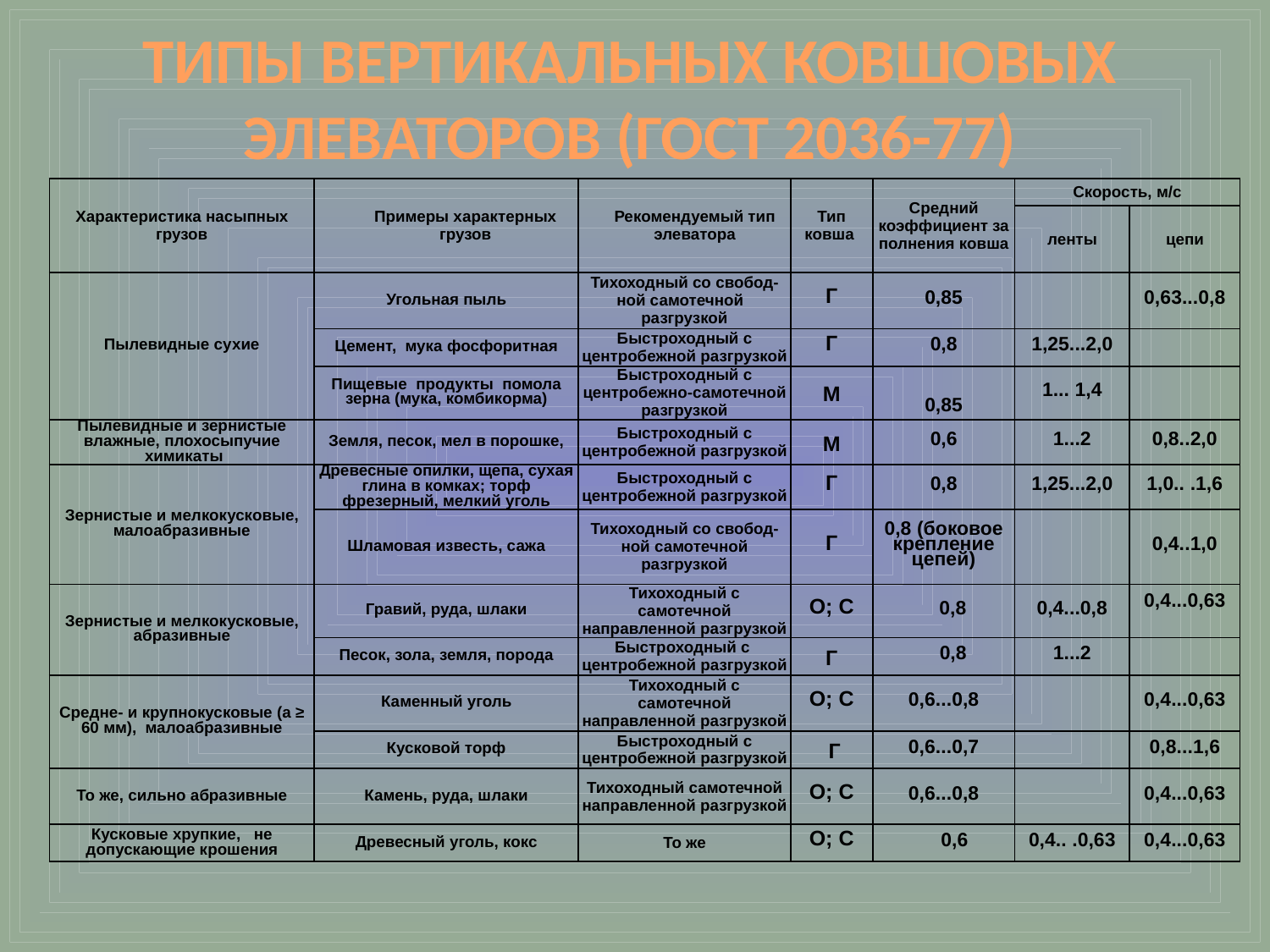

# ТИПЫ ВЕРТИКАЛЬНЫХ КОВШОВЫХ ЭЛЕВАТОРОВ (ГОСТ 2036-77)
| Характеристика насыпных грузов | Примеры характерных грузов | Рекомендуемый тип элеватора | Тип ковша | Средний коэффициент за­полнения ковша | Скорость, м/с |  |
| --- | --- | --- | --- | --- | --- | --- |
|  |  |  |  |  | ленты | цепи |
| Пылевидные сухие | Угольная пыль | Тихоходный со свобод- ной самотечной разгрузкой | Г | 0,85 |  | 0,63...0,8 |
|  | Цемент, мука фосфоритная | Быстроходный с центробежной разгрузкой | Г | 0,8 | 1,25...2,0 |  |
|  | Пищевые продукты помола зерна (мука, комбикорма) | Быстроходный с центробежно-самотечной разгрузкой | М | 0,85 | 1... 1,4 |  |
| Пылевидные и зернистые влажные, плохосыпучие химикаты | Земля, песок, мел в порошке, | Быстроходный с центробежной разгрузкой | М | 0,6 | 1...2 | 0,8..2,0 |
| Зернистые и мелкокусковые, малоабразивные | Древесные опилки, щепа, сухая глина в комках; торф фрезерный, мелкий уголь | Быстроходный с центробежной разгрузкой | Г | 0,8 | 1,25...2,0 | 1,0.. .1,6 |
|  | Шламовая известь, сажа | Тихоходный со свобод- ной самотечной разгрузкой | Г | 0,8 (боковое крепление цепей) |  | 0,4..1,0 |
| Зернистые и мелкокусковые, абразивные | Гравий, руда, шлаки | Тихоходный с самотечной направленной разгруз­кой | О; С | 0,8 | 0,4...0,8 | 0,4...0,63 |
|  | Песок, зола, земля, порода | Быстроходный с центробежной разгрузкой | Г | 0,8 | 1...2 |  |
| Средне- и крупнокусковые (а ≥ 60 мм), малоабразивные | Каменный уголь | Тихоходный с самотечной направленной разгрузкой | О; С | 0,6...0,8 |  | 0,4...0,63 |
|  | Кусковой торф | Быстроходный с центробежной разгрузкой | Г | 0,6...0,7 |  | 0,8...1,6 |
| То же, сильно абразивные | Камень, руда, шлаки | Тихоходный самотечной направленной разгрузкой | О; С | 0,6...0,8 |  | 0,4...0,63 |
| Кусковые хрупкие, не допускающие крошения | Древесный уголь, кокс | То же | О; С | 0,6 | 0,4.. .0,63 | 0,4...0,63 |